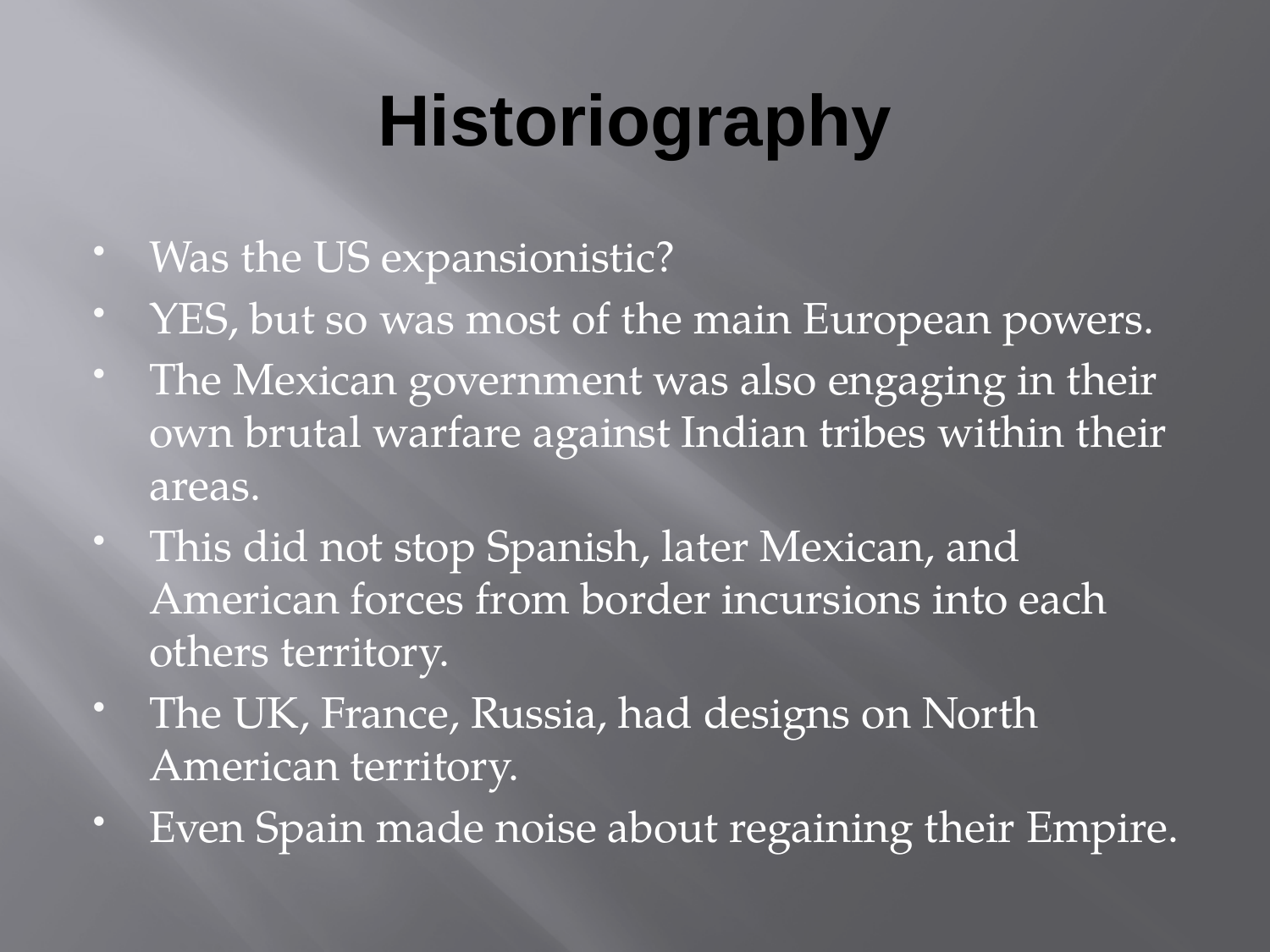

# Historiography
Was the US expansionistic?
YES, but so was most of the main European powers.
The Mexican government was also engaging in their own brutal warfare against Indian tribes within their areas.
This did not stop Spanish, later Mexican, and American forces from border incursions into each others territory.
The UK, France, Russia, had designs on North American territory.
Even Spain made noise about regaining their Empire.